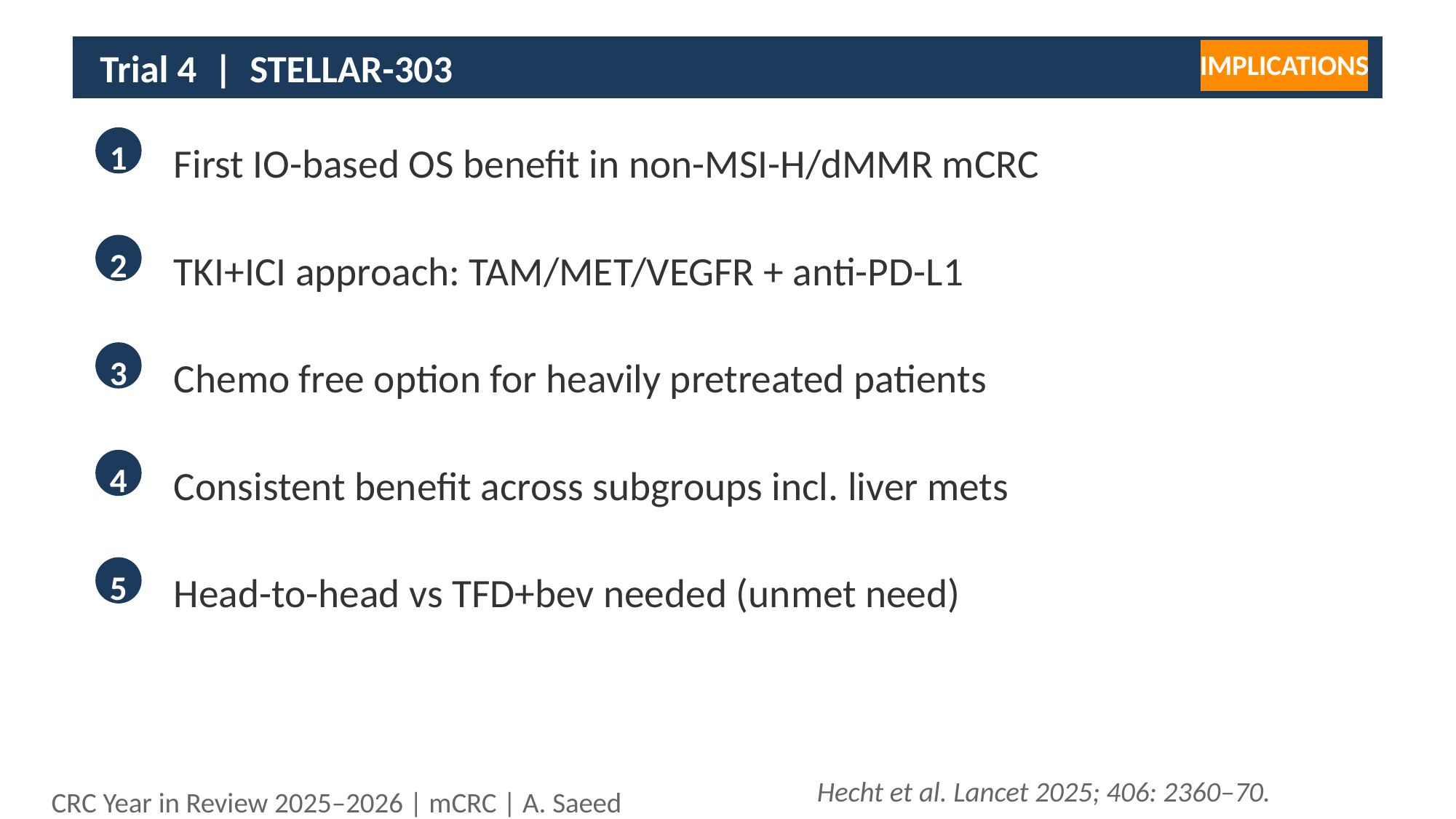

Trial 4  |  STELLAR-303

IMPLICATIONS

1
First IO-based OS benefit in non-MSI-H/dMMR mCRC

2
TKI+ICI approach: TAM/MET/VEGFR + anti-PD-L1

3
Chemo free option for heavily pretreated patients

4
Consistent benefit across subgroups incl. liver mets

5
Head-to-head vs TFD+bev needed (unmet need)
Hecht et al. Lancet 2025; 406: 2360–70.
CRC Year in Review 2025–2026 | mCRC | A. Saeed